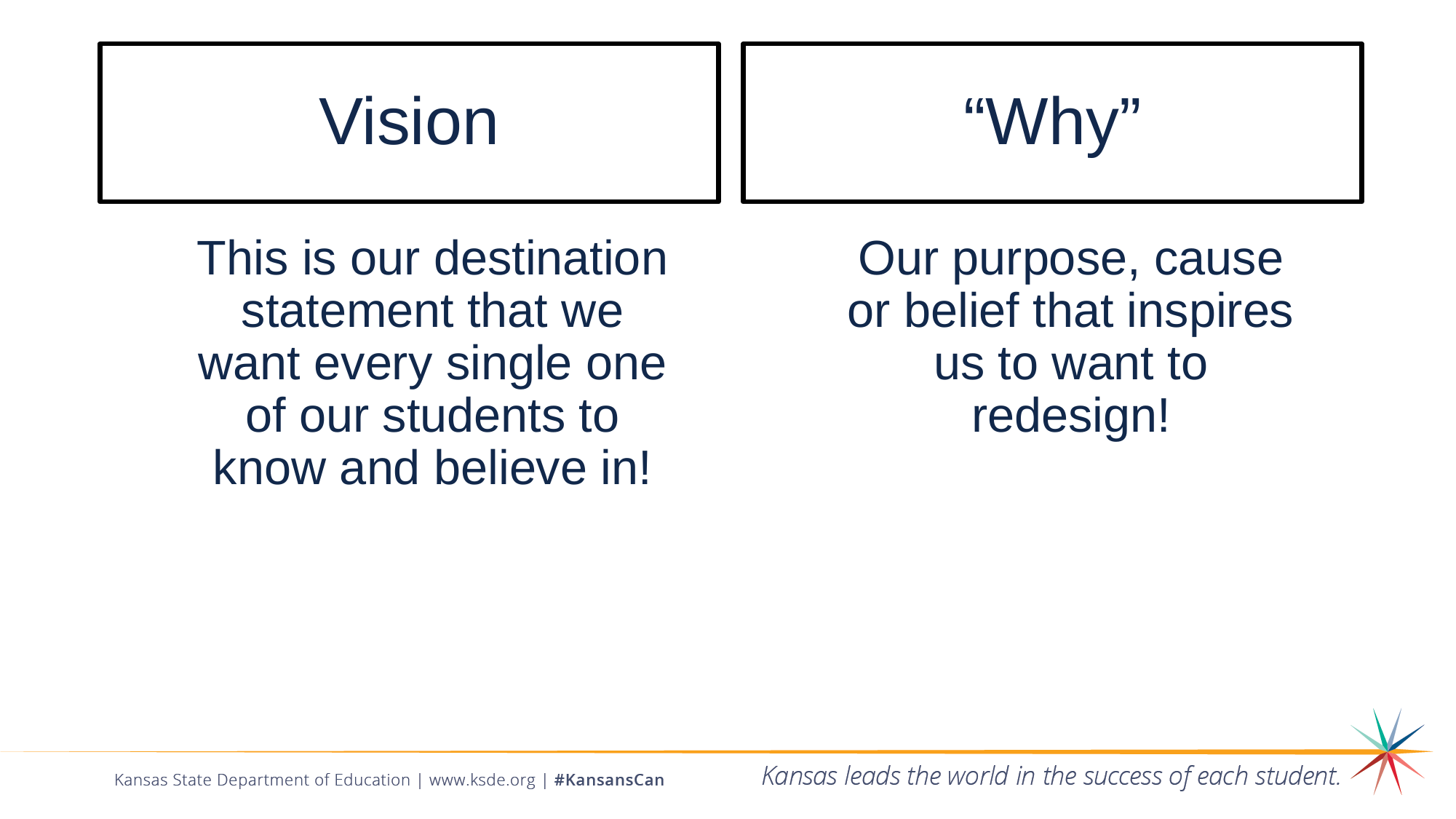

# Vision
“Why”
This is our destination statement that we want every single one of our students to know and believe in!
Our purpose, cause or belief that inspires us to want to redesign!